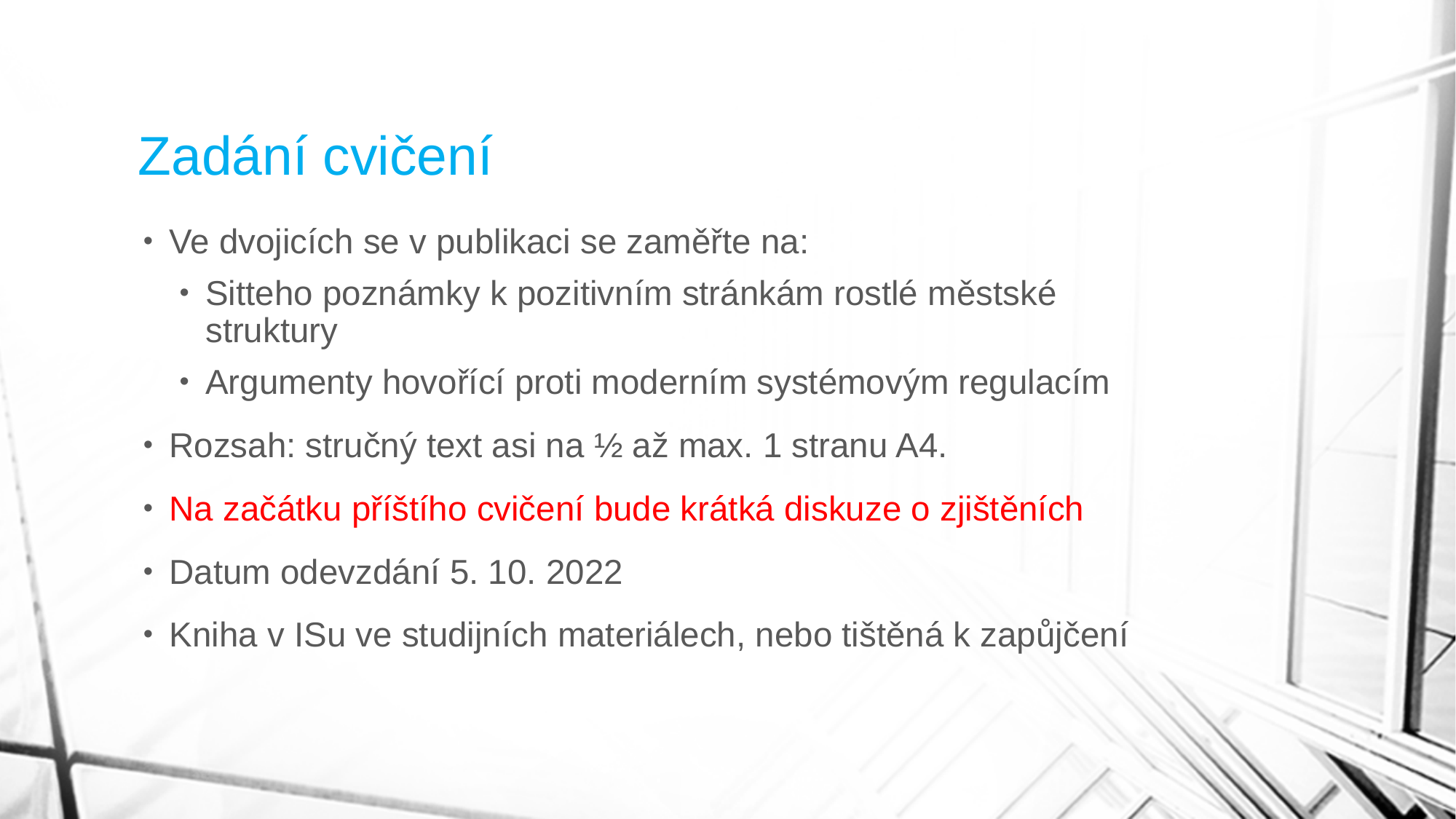

# Zadání cvičení
Ve dvojicích se v publikaci se zaměřte na:
Sitteho poznámky k pozitivním stránkám rostlé městské struktury
Argumenty hovořící proti moderním systémovým regulacím
Rozsah: stručný text asi na ½ až max. 1 stranu A4.
Na začátku příštího cvičení bude krátká diskuze o zjištěních
Datum odevzdání 5. 10. 2022
Kniha v ISu ve studijních materiálech, nebo tištěná k zapůjčení